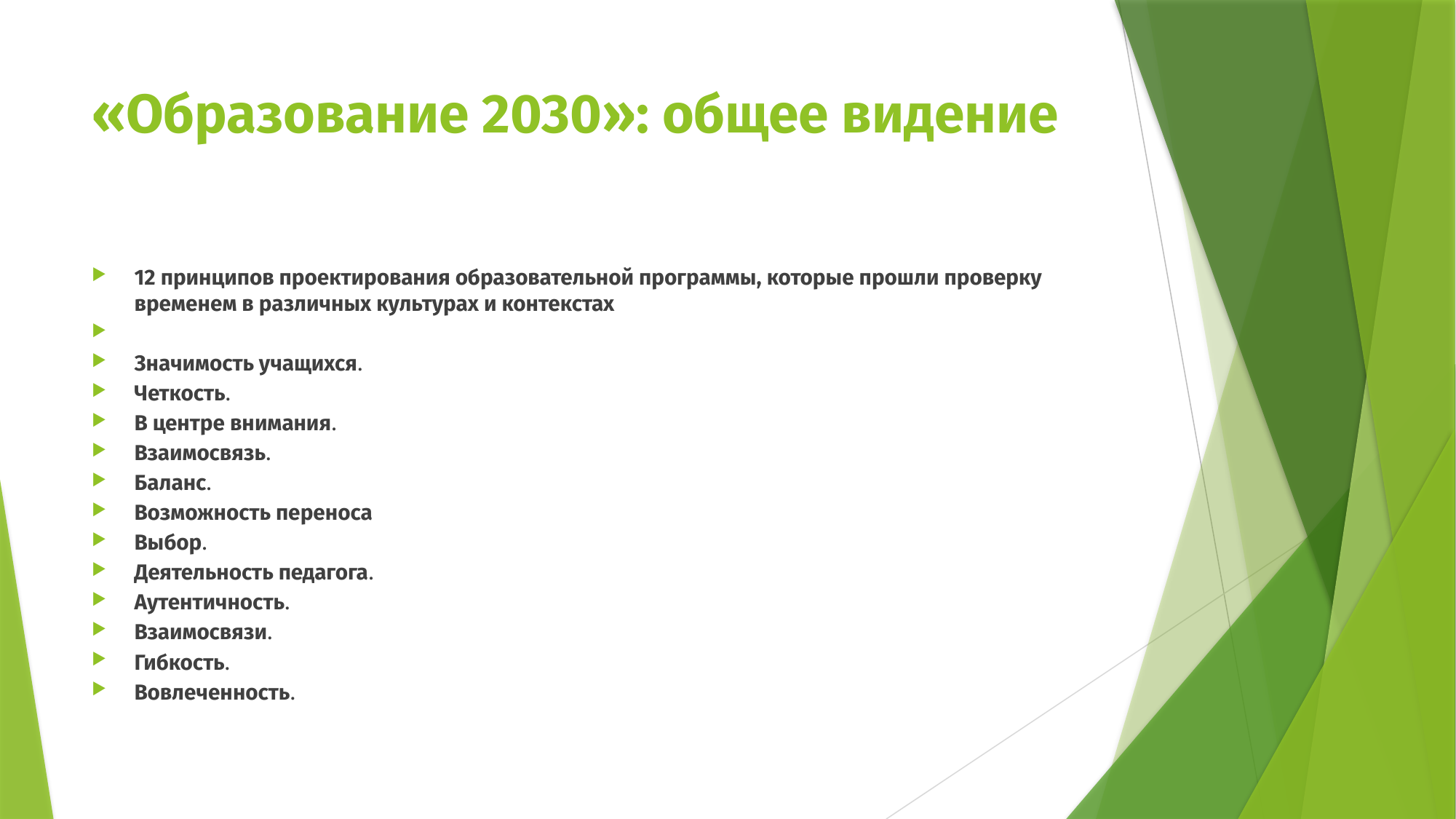

# «Образование 2030»: общее видение
12 принципов проектирования образовательной программы, которые прошли проверку временем в различных культурах и контекстах

Значимость учащихся.
Четкость.
В центре внимания.
Взаимосвязь.
Баланс.
Возможность переноса
Выбор.
Деятельность педагога.
Аутентичность.
Взаимосвязи.
Гибкость.
Вовлеченность.